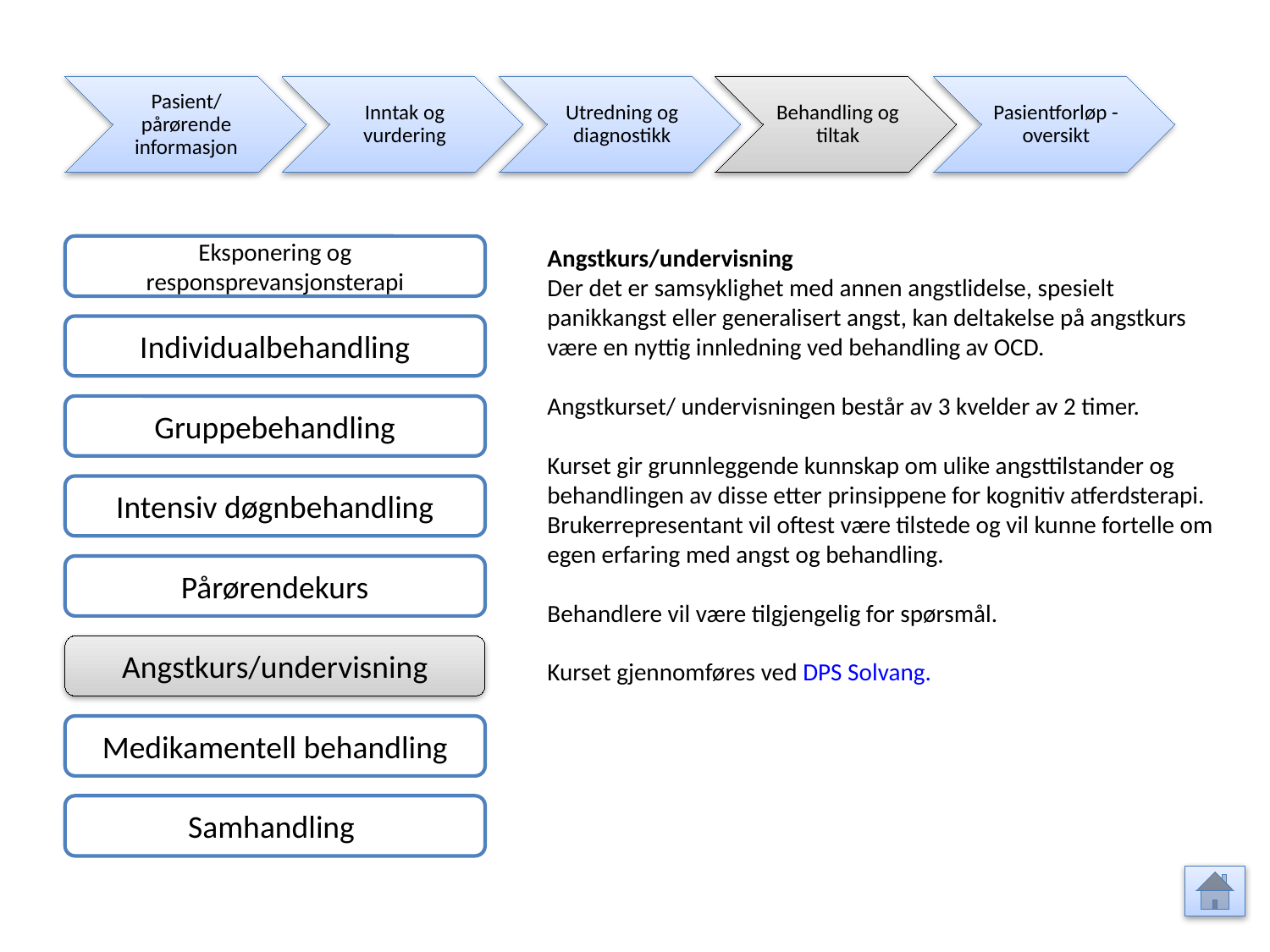

Pasient/ pårørende informasjon

Inntak og vurdering

Utredning og diagnostikk

Behandling og tiltak

Pasientforløp - oversikt
Eksponering og responsprevansjonsterapi
Angstkurs/undervisning
Der det er samsyklighet med annen angstlidelse, spesielt panikkangst eller generalisert angst, kan deltakelse på angstkurs være en nyttig innledning ved behandling av OCD.

Angstkurset/ undervisningen består av 3 kvelder av 2 timer.

Kurset gir grunnleggende kunnskap om ulike angsttilstander og behandlingen av disse etter prinsippene for kognitiv atferdsterapi. Brukerrepresentant vil oftest være tilstede og vil kunne fortelle om egen erfaring med angst og behandling.

Behandlere vil være tilgjengelig for spørsmål.

Kurset gjennomføres ved DPS Solvang.

Individualbehandling
Gruppebehandling
Intensiv døgnbehandling
Pårørendekurs
Angstkurs/undervisning
Medikamentell behandling
Samhandling